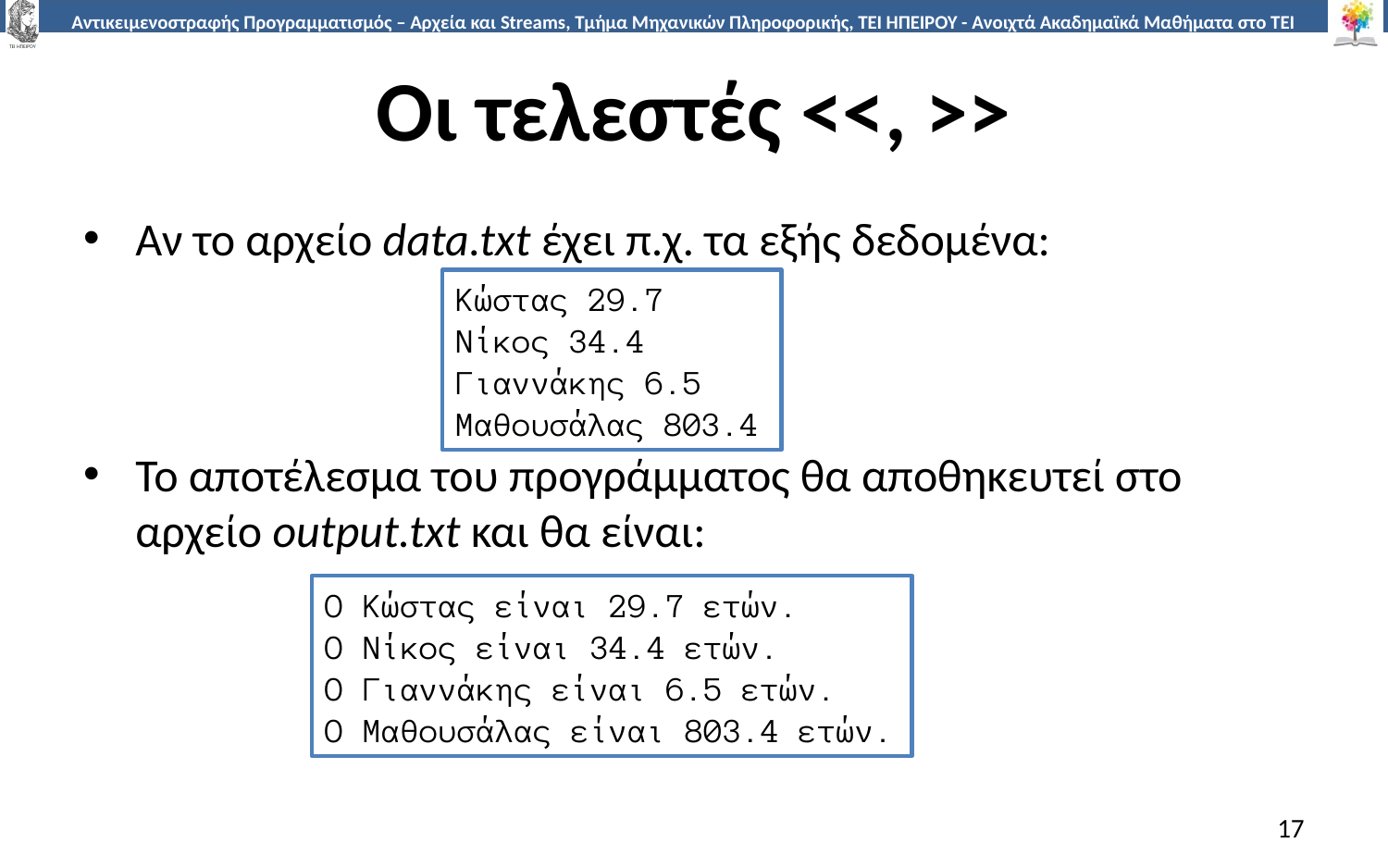

# Οι τελεστές <<, >>
Αν το αρχείο data.txt έχει π.χ. τα εξής δεδομένα:

Το αποτέλεσμα του προγράμματος θα αποθηκευτεί στο αρχείο output.txt και θα είναι:

Κώστας 29.7
Νίκος 34.4
Γιαννάκης 6.5
Μαθουσάλας 803.4
Ο Κώστας είναι 29.7 ετών.
Ο Νίκος είναι 34.4 ετών.
Ο Γιαννάκης είναι 6.5 ετών.
Ο Μαθουσάλας είναι 803.4 ετών.
17